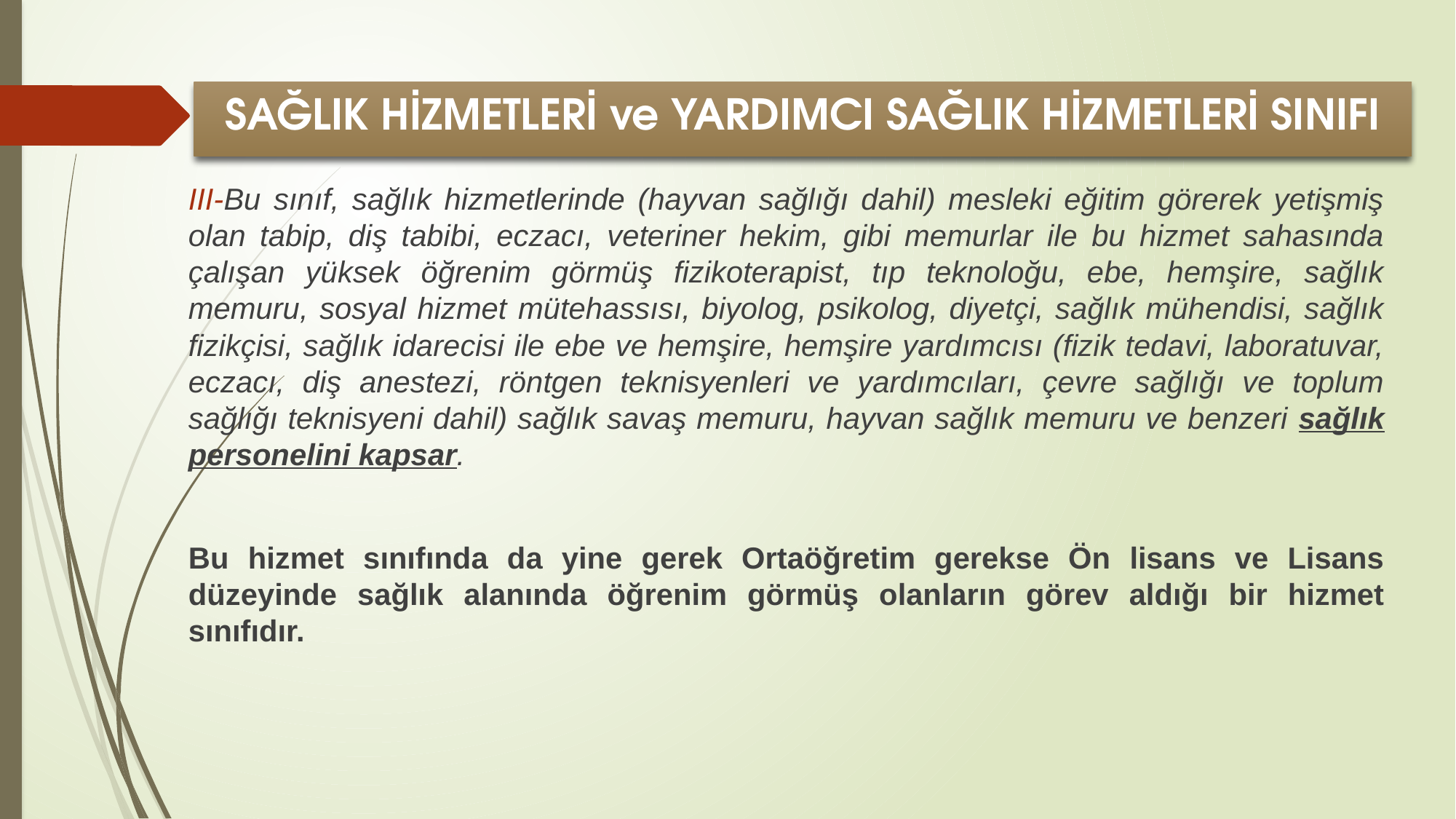

SAĞLIK HİZMETLERİ ve YARDIMCI SAĞLIK HİZMETLERİ SINIFI
III-Bu sınıf, sağlık hizmetlerinde (hayvan sağlığı dahil) mesleki eğitim görerek yetişmiş olan tabip, diş tabibi, eczacı, veteriner hekim, gibi memurlar ile bu hizmet sahasında çalışan yüksek öğrenim görmüş fizikoterapist, tıp teknoloğu, ebe, hemşire, sağlık memuru, sosyal hizmet mütehassısı, biyolog, psikolog, diyetçi, sağlık mühendisi, sağlık fizikçisi, sağlık idarecisi ile ebe ve hemşire, hemşire yardımcısı (fizik tedavi, laboratuvar, eczacı, diş anestezi, röntgen teknisyenleri ve yardımcıları, çevre sağlığı ve toplum sağlığı teknisyeni dahil) sağlık savaş memuru, hayvan sağlık memuru ve benzeri sağlık personelini kapsar.

Bu hizmet sınıfında da yine gerek Ortaöğretim gerekse Ön lisans ve Lisans düzeyinde sağlık alanında öğrenim görmüş olanların görev aldığı bir hizmet sınıfıdır.